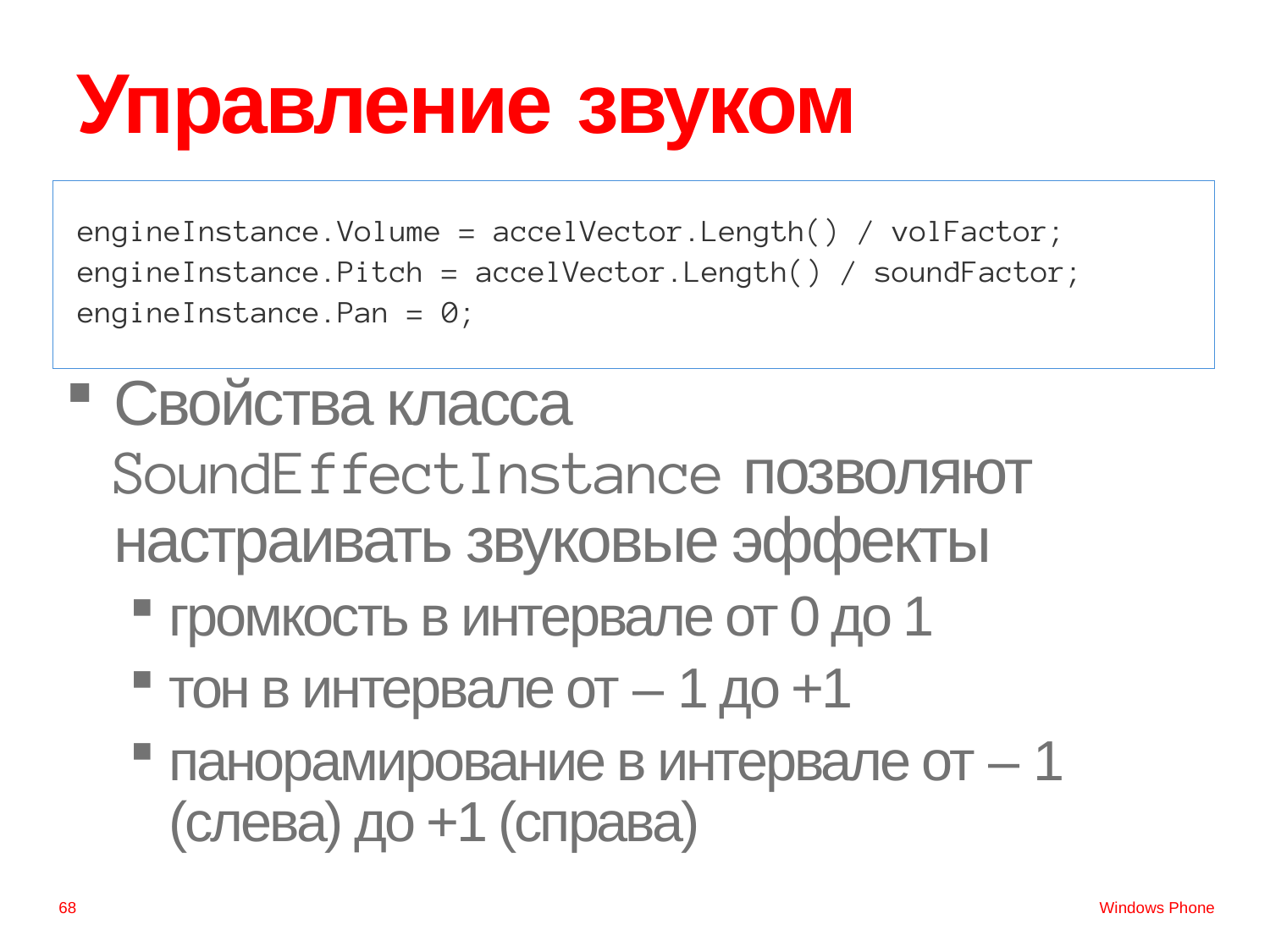

# Управление звуком
engineInstance.Volume = accelVector.Length() / volFactor;
engineInstance.Pitch = accelVector.Length() / soundFactor;
engineInstance.Pan = 0;
Свойства класса SoundEffectInstance позволяют настраивать звуковые эффекты
громкость в интервале от 0 до 1
тон в интервале от – 1 до +1
панорамирование в интервале от – 1 (слева) до +1 (справа)
68